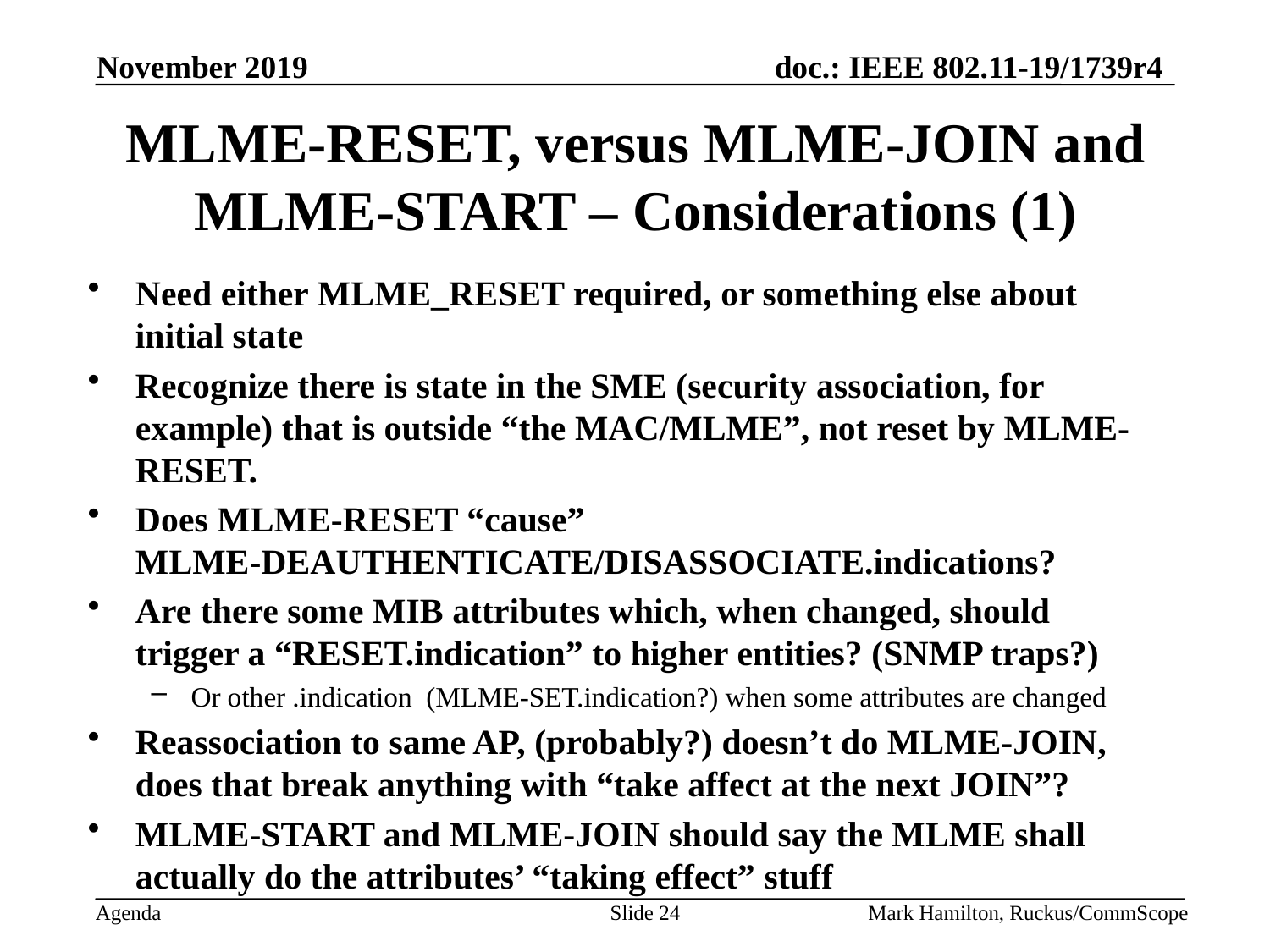

# MLME-RESET, versus MLME-JOIN and MLME-START – Considerations (1)
Need either MLME_RESET required, or something else about initial state
Recognize there is state in the SME (security association, for example) that is outside “the MAC/MLME”, not reset by MLME-RESET.
Does MLME-RESET “cause” MLME-DEAUTHENTICATE/DISASSOCIATE.indications?
Are there some MIB attributes which, when changed, should trigger a “RESET.indication” to higher entities? (SNMP traps?)
Or other .indication  (MLME-SET.indication?) when some attributes are changed
Reassociation to same AP, (probably?) doesn’t do MLME-JOIN, does that break anything with “take affect at the next JOIN”?
MLME-START and MLME-JOIN should say the MLME shall actually do the attributes’ “taking effect” stuff